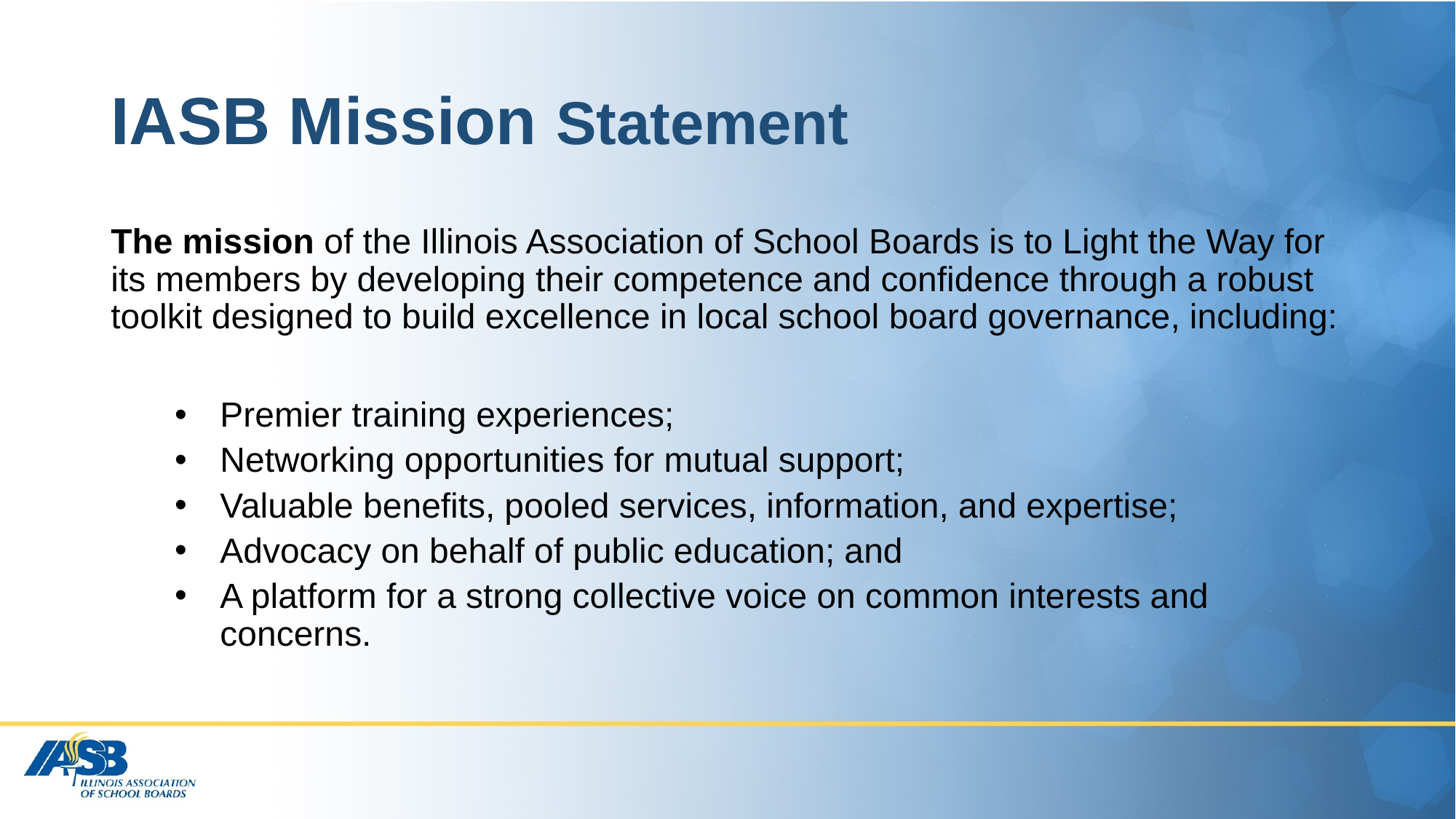

# IASB Mission Statement
The mission of the Illinois Association of School Boards is to Light the Way for its members by developing their competence and confidence through a robust toolkit designed to build excellence in local school board governance, including:

Premier training experiences;
Networking opportunities for mutual support;
Valuable benefits, pooled services, information, and expertise;
Advocacy on behalf of public education; and
A platform for a strong collective voice on common interests and concerns.